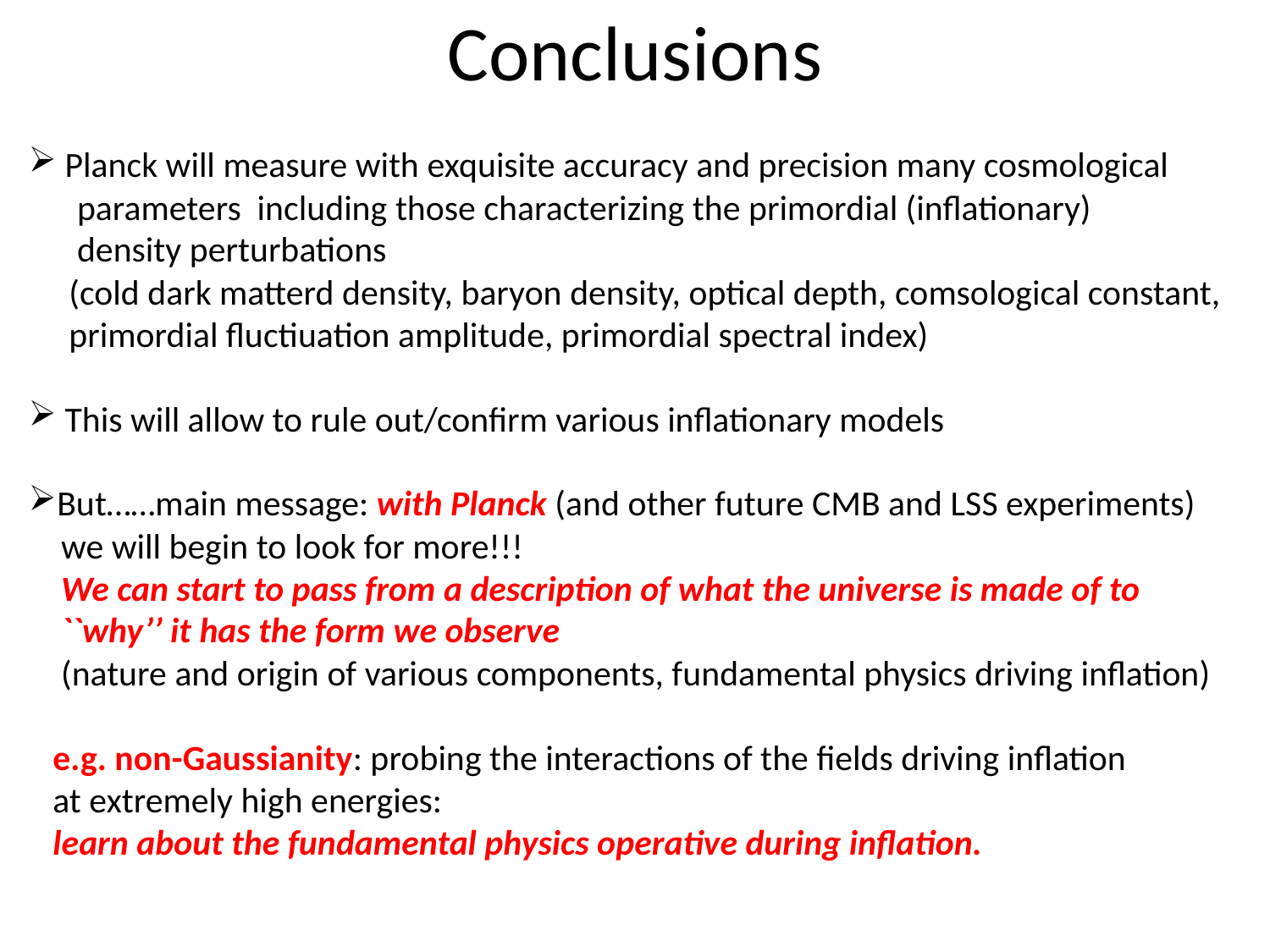

# Conclusions
 Planck will measure with exquisite accuracy and precision many cosmological
      parameters  including those characterizing the primordial (inflationary)
      density perturbations
     (cold dark matterd density, baryon density, optical depth, comsological constant,
     primordial fluctiuation amplitude, primordial spectral index)

 This will allow to rule out/confirm various inflationary models

But……main message: with Planck (and other future CMB and LSS experiments)
    we will begin to look for more!!!
    We can start to pass from a description of what the universe is made of to
    ``why’’ it has the form we observe
    (nature and origin of various components, fundamental physics driving inflation)

   e.g. non-Gaussianity: probing the interactions of the fields driving inflation
   at extremely high energies:
   learn about the fundamental physics operative during inflation.